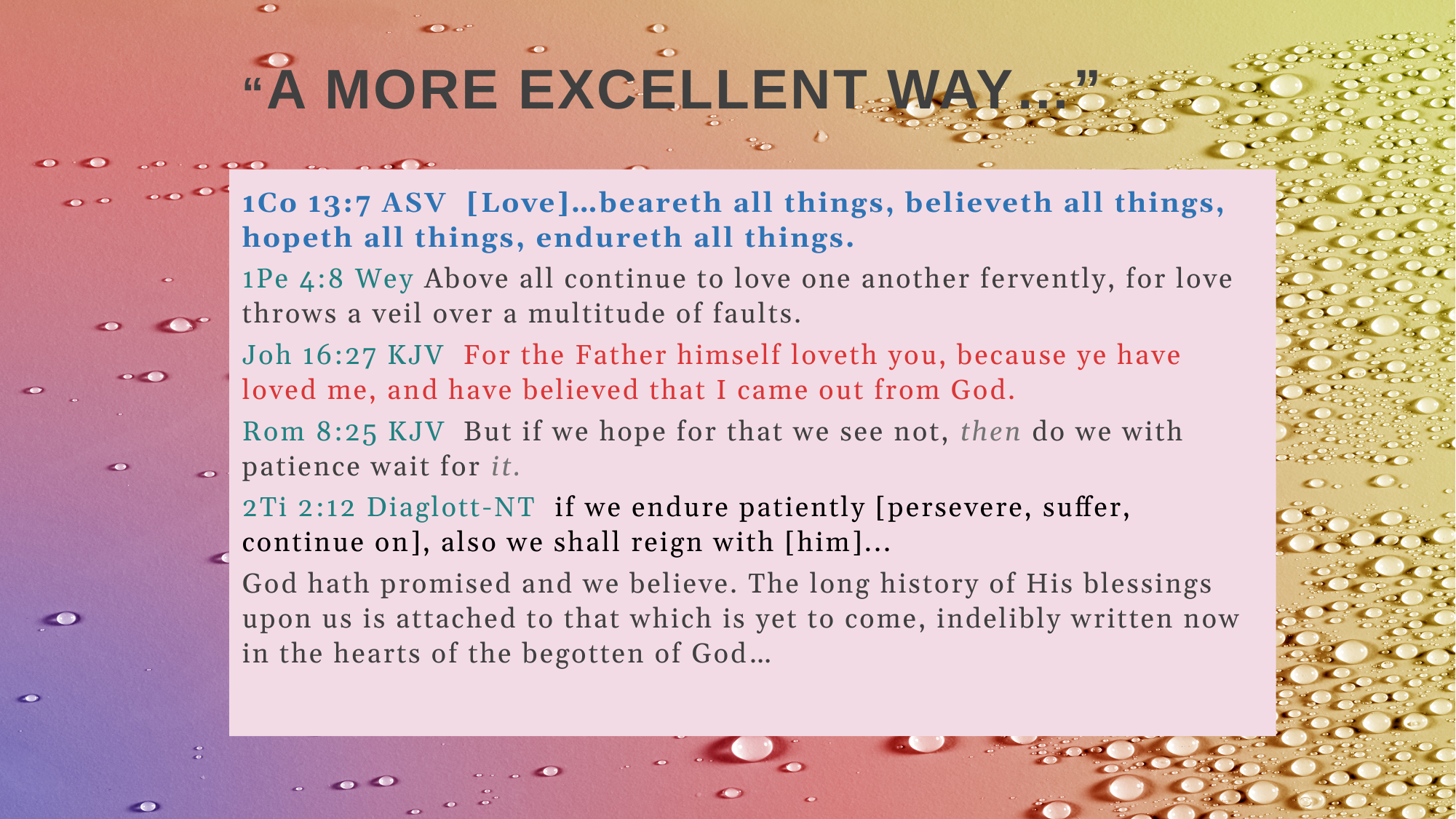

# “A MORE EXCELLENT WAY…”
1Co 13:7 ASV  [Love]…beareth all things, believeth all things, hopeth all things, endureth all things.
1Pe 4:8 Wey Above all continue to love one another fervently, for love throws a veil over a multitude of faults.
Joh 16:27 KJV  For the Father himself loveth you, because ye have loved me, and have believed that I came out from God.
Rom 8:25 KJV  But if we hope for that we see not, then do we with patience wait for it.
2Ti 2:12 Diaglott-NT  if we endure patiently [persevere, suffer, continue on], also we shall reign with [him]...
God hath promised and we believe. The long history of His blessings upon us is attached to that which is yet to come, indelibly written now in the hearts of the begotten of God…